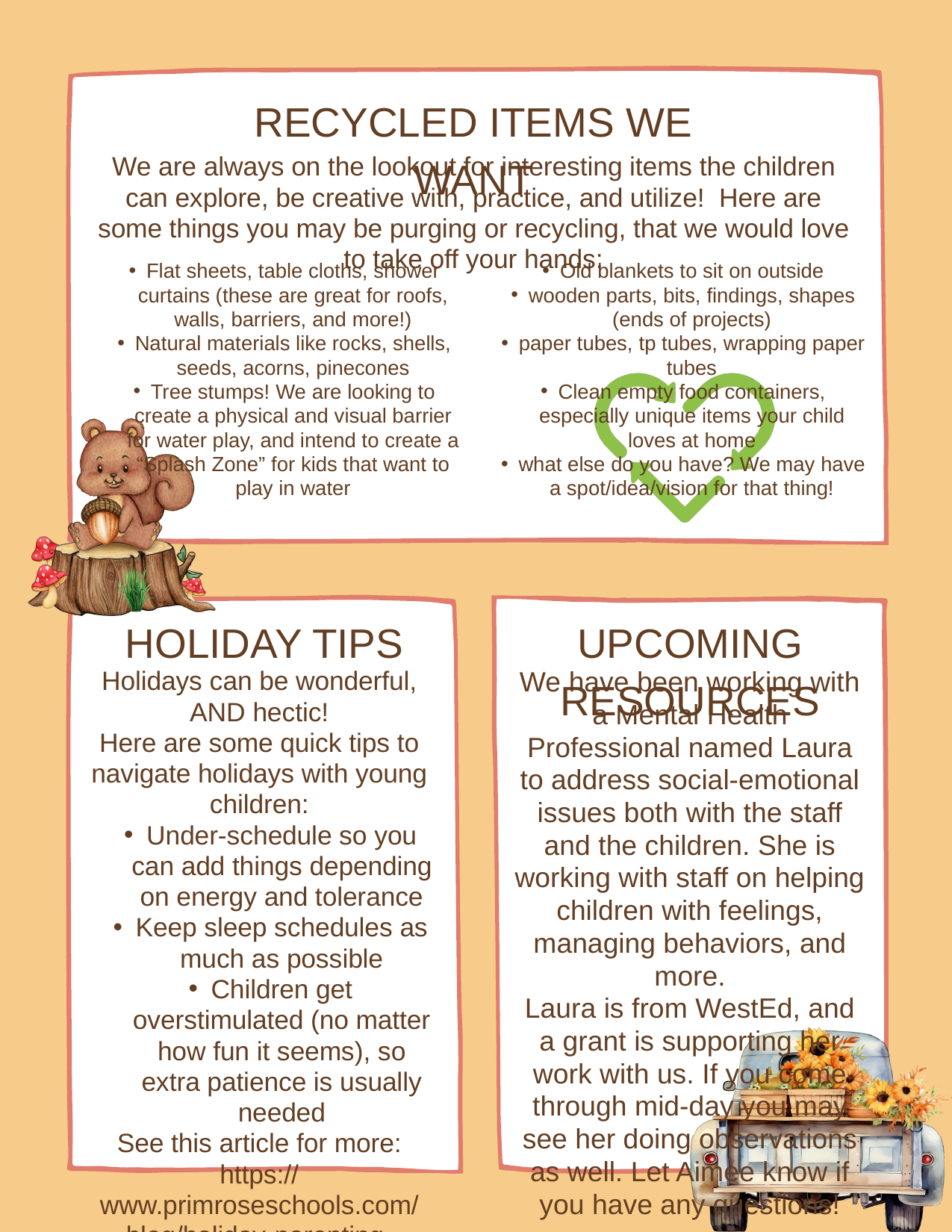

RECYCLED ITEMS WE WANT
We are always on the lookout for interesting items the children can explore, be creative with, practice, and utilize!  Here are some things you may be purging or recycling, that we would love to take off your hands:
Flat sheets, table cloths, shower curtains (these are great for roofs, walls, barriers, and more!)
Natural materials like rocks, shells, seeds, acorns, pinecones
Tree stumps! We are looking to create a physical and visual barrier for water play, and intend to create a “Splash Zone” for kids that want to play in water
Old blankets to sit on outside
wooden parts, bits, findings, shapes (ends of projects)
paper tubes, tp tubes, wrapping paper tubes
Clean empty food containers, especially unique items your child loves at home
what else do you have? We may have a spot/idea/vision for that thing!

HOLIDAY TIPS
UPCOMING RESOURCES
Holidays can be wonderful, AND hectic!
Here are some quick tips to navigate holidays with young children:
Under-schedule so you can add things depending on energy and tolerance
Keep sleep schedules as much as possible
Children get overstimulated (no matter how fun it seems), so extra patience is usually needed
See this article for more:
https://www.primroseschools.com/blog/holiday-parenting-navigating-stress-and-generating-joy/

We have been working with a Mental Health Professional named Laura to address social-emotional issues both with the staff and the children. She is working with staff on helping children with feelings, managing behaviors, and more.
Laura is from WestEd, and a grant is supporting her work with us. If you come through mid-day you may see her doing observations as well. Let Aimee know if you have any questions!